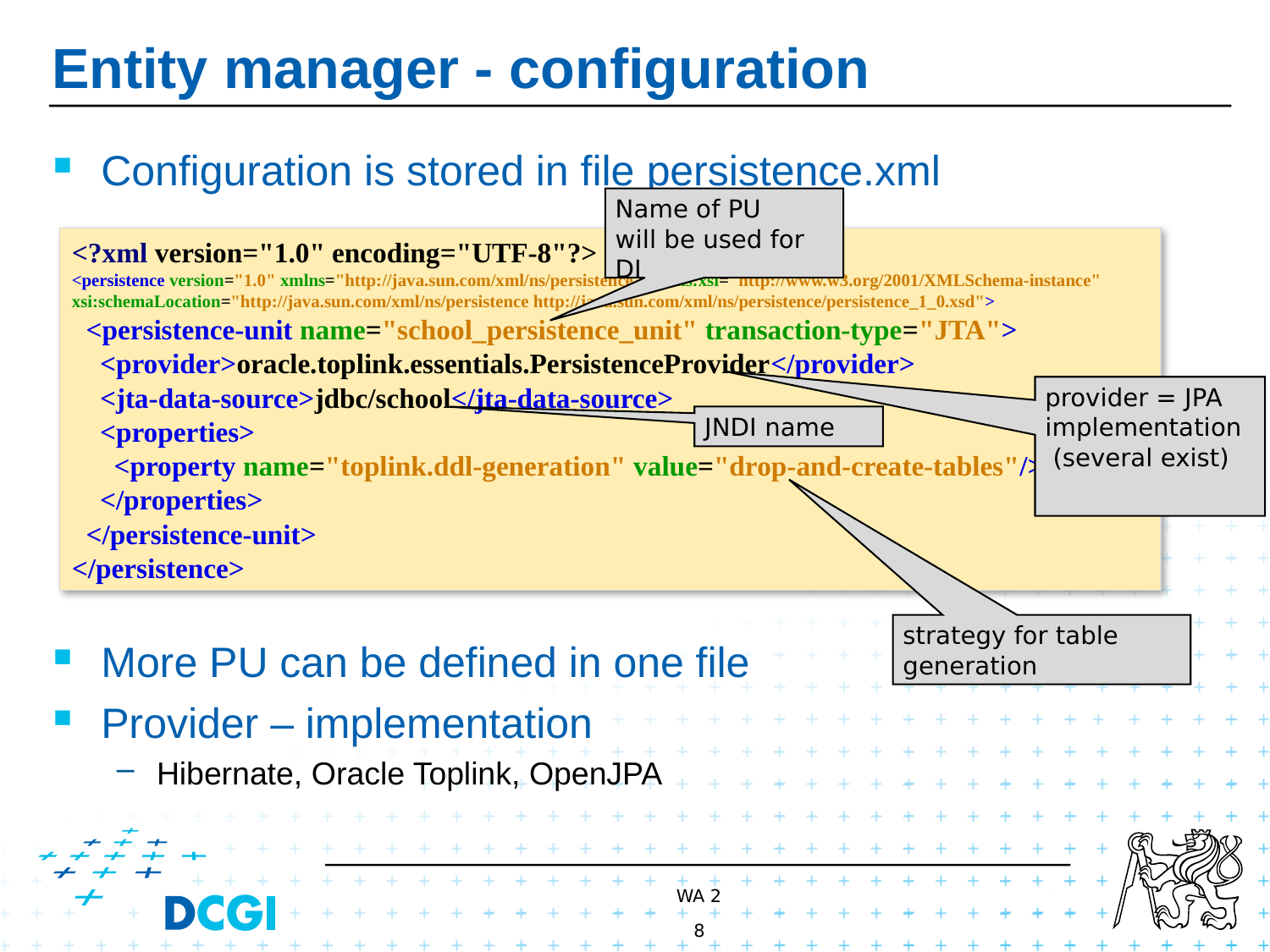

# Entity manager - configuration
Configuration is stored in file persistence.xml

More PU can be defined in one file
Provider – implementation
Hibernate, Oracle Toplink, OpenJPA
Name of PU
will be used for DI

<?xml version="1.0" encoding="UTF-8"?>
<persistence version="1.0" xmlns="http://java.sun.com/xml/ns/persistence" xmlns:xsi="http://www.w3.org/2001/XMLSchema-instance" xsi:schemaLocation="http://java.sun.com/xml/ns/persistence http://java.sun.com/xml/ns/persistence/persistence_1_0.xsd">
  <persistence-unit name="school_persistence_unit" transaction-type="JTA">
    <provider>oracle.toplink.essentials.PersistenceProvider</provider>
    <jta-data-source>jdbc/school</jta-data-source>
    <properties>
      <property name="toplink.ddl-generation" value="drop-and-create-tables"/>
    </properties>
  </persistence-unit>
</persistence>
provider = JPA implementation
 (several exist)
JNDI name

strategy for table generation

WA 2
8